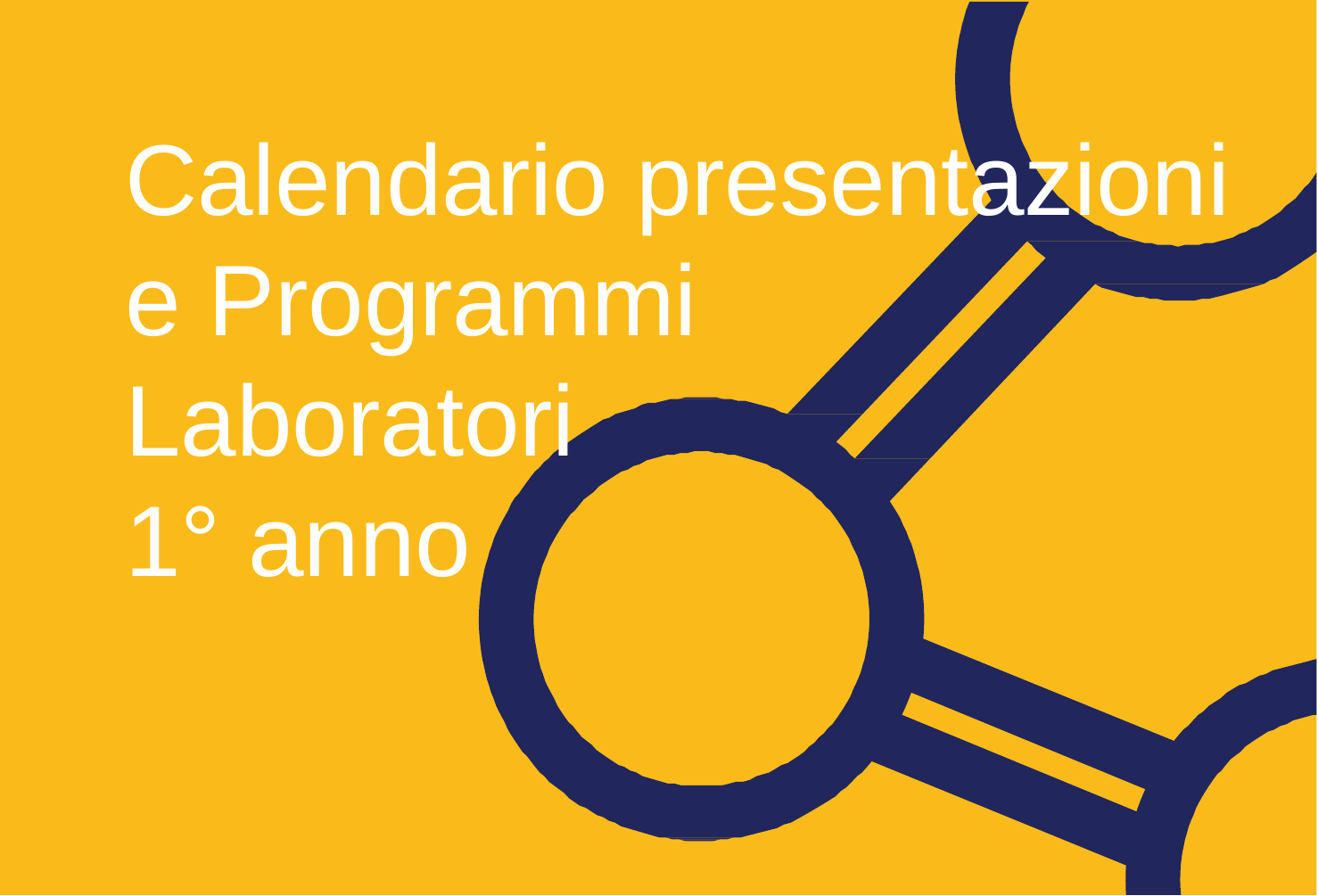

# Calendario presentazioni e Programmi Laboratori 1° anno